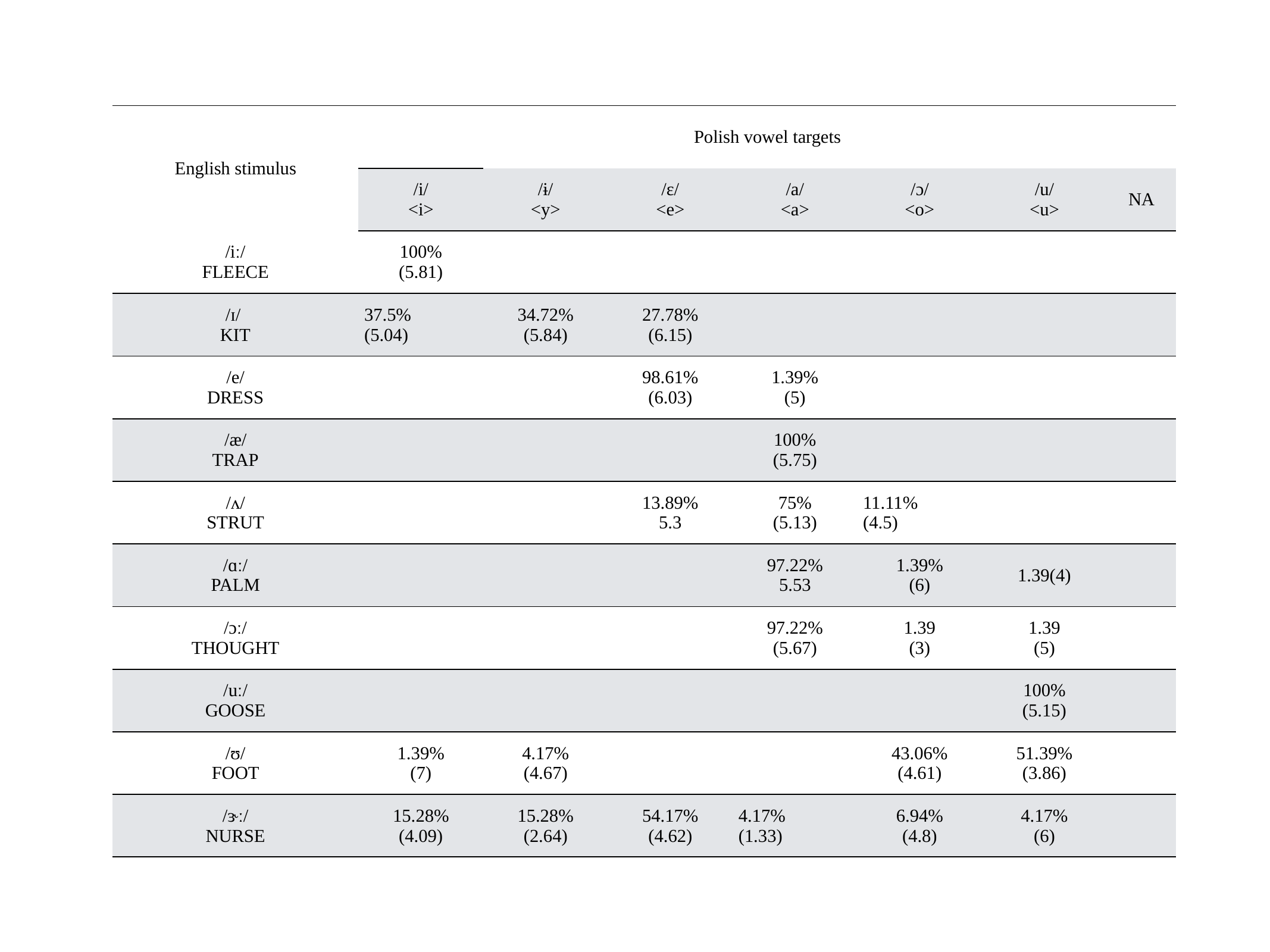

| English stimulus | Polish vowel targets |  |  |  |  |  |  |
| --- | --- | --- | --- | --- | --- | --- | --- |
|  | /i/ <i> | /ɨ/ <y> | /ɛ/ <e> | /a/ <a> | /ɔ/ <o> | /u/ <u> | NA |
| /iː/ FLEECE | 100% (5.81) |  |  |  |  |  |  |
| /ɪ/ KIT | 37.5% (5.04) | 34.72% (5.84) | 27.78% (6.15) |  |  |  |  |
| /e/ DRESS |  |  | 98.61% (6.03) | 1.39% (5) |  |  |  |
| /æ/ TRAP |  |  |  | 100% (5.75) |  |  |  |
| /ʌ/ STRUT |  |  | 13.89% 5.3 | 75% (5.13) | 11.11% (4.5) |  |  |
| /ɑː/ PALM |  |  |  | 97.22% 5.53 | 1.39% (6) | 1.39 (4) |  |
| /ɔː/ THOUGHT |  |  |  | 97.22% (5.67) | 1.39 (3) | 1.39 (5) |  |
| /uː/ GOOSE |  |  |  |  |  | 100% (5.15) |  |
| /ʊ/ FOOT | 1.39% (7) | 4.17% (4.67) |  |  | 43.06% (4.61) | 51.39% (3.86) |  |
| /ɝː/ NURSE | 15.28% (4.09) | 15.28% (2.64) | 54.17% (4.62) | 4.17% (1.33) | 6.94% (4.8) | 4.17% (6) |  |